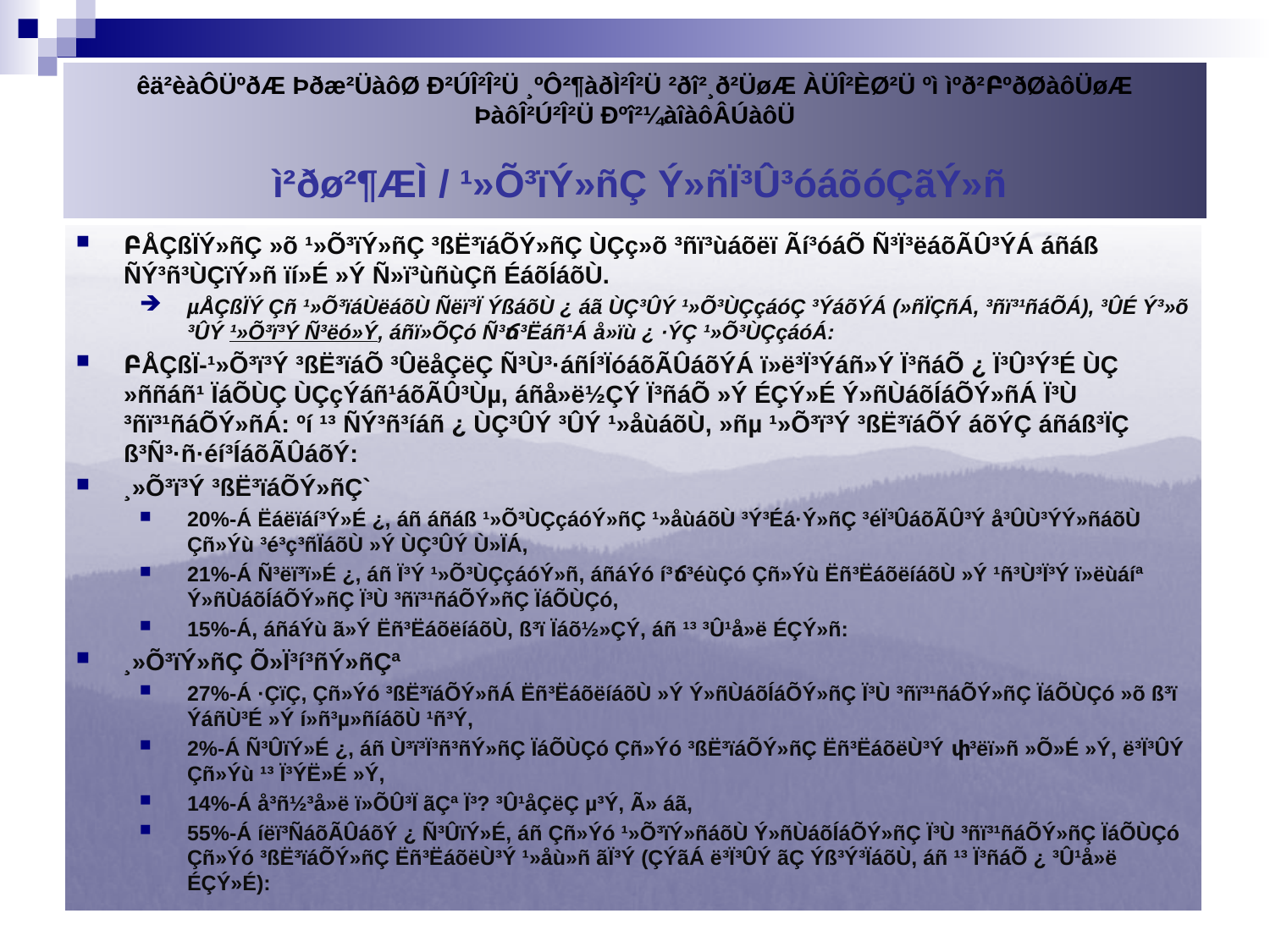

êä²èàÔÜºðÆ Þðæ²ÜàôØ Ð²ÚÎ²Î²Ü ¸ºÔ²¶àðÌ²Î²Ü ²ðî²¸ð²ÜøÆ ÀÜÎ²ÈØ²Ü ºì ìºð²ԲºðØàôÜøÆ ÞàôÎ²Ú²Î²Ü Ðºî²¼àîàôÂÚàôÜ
 ì²ðø²¶ÆÌ / ¹»Õ³ïÝ»ñÇ Ý»ñÏ³Û³óáõóÇãÝ»ñ
ԲÅÇßÏÝ»ñÇ »õ ¹»Õ³ïÝ»ñÇ ³ßË³ïáÕÝ»ñÇ ÙÇç»õ ³ñï³ùáõëï Ãí³óáÕ Ñ³Ï³ëáõÃÛ³ÝÁ áñáß ÑÝ³ñ³ÙÇïÝ»ñ ïí»É »Ý Ñ»ï³ùñùÇñ ÉáõÍáõÙ.
µÅÇßÏÝ Çñ ¹»Õ³ïáÙëáõÙ Ñëï³Ï ÝßáõÙ ¿ áã ÙÇ³ÛÝ ¹»Õ³ÙÇçáóÇ ³ÝáõÝÁ (»ñÏÇñÁ, ³ñï³¹ñáÕÁ), ³ÛÉ Ý³»õ ³ÛÝ ¹»Õ³ï³Ý Ñ³ëó»Ý, áñï»ÕÇó Ñ³ճ³Ëáñ¹Á å»ïù ¿ ·ÝÇ ¹»Õ³ÙÇçáóÁ:
ԲÅÇßÏ-¹»Õ³ï³Ý ³ßË³ïáÕ ³ÛëåÇëÇ Ñ³Ù³·áñÍ³ÏóáõÃÛáõÝÁ ï»ë³Ï³Ýáñ»Ý Ï³ñáÕ ¿ Ï³Û³Ý³É ÙÇ »ññáñ¹ ÏáÕÙÇ ÙÇçÝáñ¹áõÃÛ³Ùµ, áñå»ë½ÇÝ Ï³ñáÕ »Ý ÉÇÝ»É Ý»ñÙáõÍáÕÝ»ñÁ Ï³Ù ³ñï³¹ñáÕÝ»ñÁ: ºí ¹³ ÑÝ³ñ³íáñ ¿ ÙÇ³ÛÝ ³ÛÝ ¹»åùáõÙ, »ñµ ¹»Õ³ï³Ý ³ßË³ïáÕÝ áõÝÇ áñáß³ÏÇ ß³Ñ³·ñ·éí³ÍáõÃÛáõÝ:
¸»Õ³ï³Ý ³ßË³ïáÕÝ»ñÇ`
20%-Á Ëáëïáí³Ý»É ¿, áñ áñáß ¹»Õ³ÙÇçáóÝ»ñÇ ¹»åùáõÙ ³Ý³Éá·Ý»ñÇ ³éÏ³ÛáõÃÛ³Ý å³ÛÙ³ÝÝ»ñáõÙ Çñ»Ýù ³é³ç³ñÏáõÙ »Ý ÙÇ³ÛÝ Ù»ÏÁ,
21%-Á Ñ³ëï³ï»É ¿, áñ Ï³Ý ¹»Õ³ÙÇçáóÝ»ñ, áñáÝó í³ճ³éùÇó Çñ»Ýù Ëñ³ËáõëíáõÙ »Ý ¹ñ³Ù³Ï³Ý ï»ëùáíª Ý»ñÙáõÍáÕÝ»ñÇ Ï³Ù ³ñï³¹ñáÕÝ»ñÇ ÏáÕÙÇó,
15%-Á, áñáÝù ã»Ý Ëñ³ËáõëíáõÙ, ß³ï Ïáõ½»ÇÝ, áñ ¹³ ³Û¹å»ë ÉÇÝ»ñ:
¸»Õ³ïÝ»ñÇ Õ»Ï³í³ñÝ»ñÇª
27%-Á ·ÇïÇ, Çñ»Ýó ³ßË³ïáÕÝ»ñÁ Ëñ³ËáõëíáõÙ »Ý Ý»ñÙáõÍáÕÝ»ñÇ Ï³Ù ³ñï³¹ñáÕÝ»ñÇ ÏáÕÙÇó »õ ß³ï ÝáñÙ³É »Ý í»ñ³µ»ñíáõÙ ¹ñ³Ý,
2%-Á Ñ³ÛïÝ»É ¿, áñ Ù³ï³Ï³ñ³ñÝ»ñÇ ÏáÕÙÇó Çñ»Ýó ³ßË³ïáÕÝ»ñÇ Ëñ³ËáõëÙ³Ý փ³ëï»ñ »Õ»É »Ý, ë³Ï³ÛÝ Çñ»Ýù ¹³ Ï³ÝË»É »Ý,
14%-Á å³ñ½³å»ë ï»ÕÛ³Ï ãÇª Ï³? ³Û¹åÇëÇ µ³Ý, Ã» áã,
55%-Á íëï³ÑáõÃÛáõÝ ¿ Ñ³ÛïÝ»É, áñ Çñ»Ýó ¹»Õ³ïÝ»ñáõÙ Ý»ñÙáõÍáÕÝ»ñÇ Ï³Ù ³ñï³¹ñáÕÝ»ñÇ ÏáÕÙÇó Çñ»Ýó ³ßË³ïáÕÝ»ñÇ Ëñ³ËáõëÙ³Ý ¹»åù»ñ ãÏ³Ý (ÇÝãÁ ë³Ï³ÛÝ ãÇ Ýß³Ý³ÏáõÙ, áñ ¹³ Ï³ñáÕ ¿ ³Û¹å»ë ÉÇÝ»É):